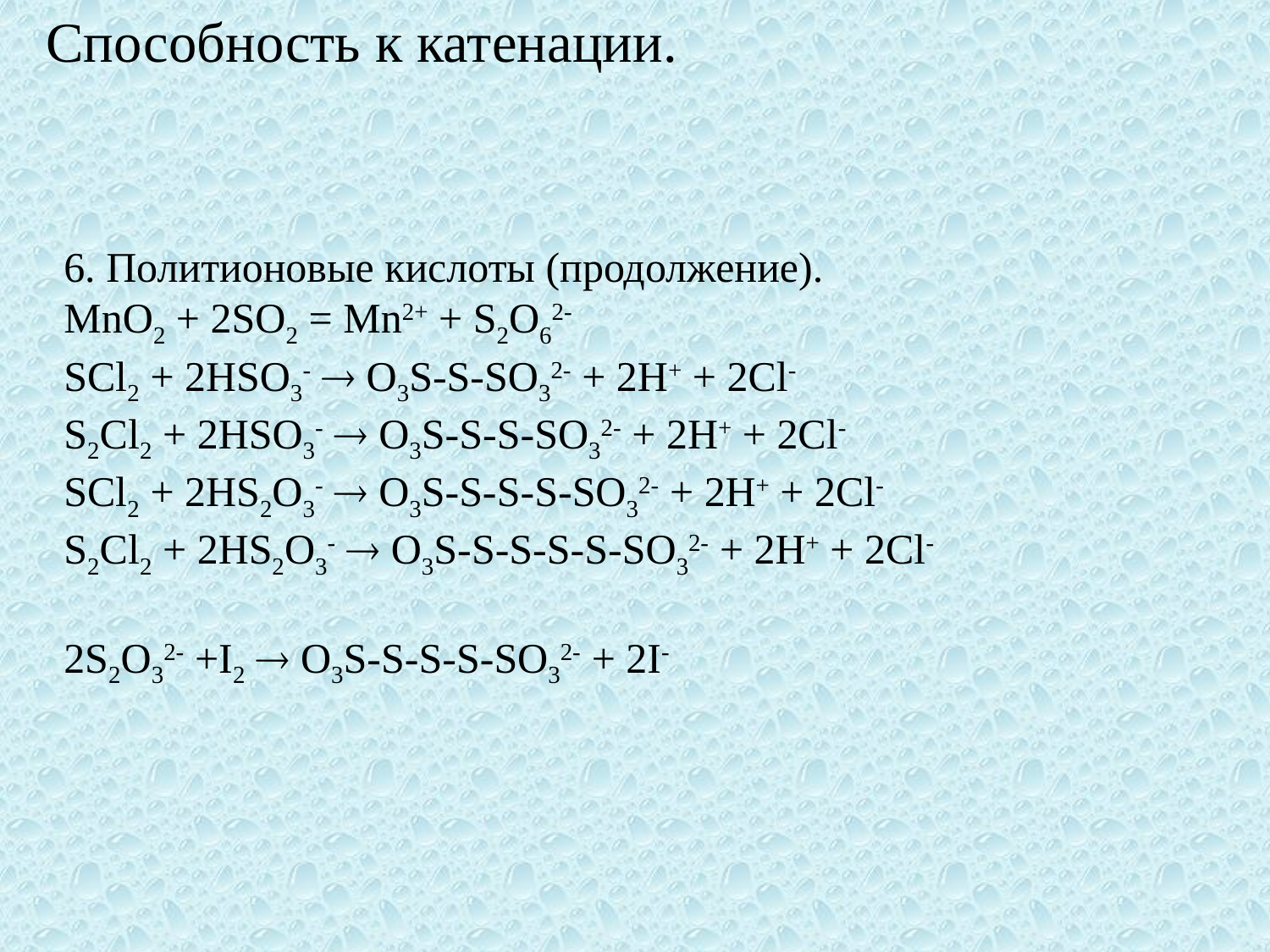

Способность к катенации.

6. Политионовые кислоты (продолжение).
MnO2 + 2SO2 = Mn2+ + S2O62-
SCl2 + 2HSO3- → O3S-S-SO32- + 2H+ + 2Cl-
S2Cl2 + 2HSO3- → O3S-S-S-SO32- + 2H+ + 2Cl-
SCl2 + 2HS2O3- → O3S-S-S-S-SO32- + 2H+ + 2Cl-
S2Cl2 + 2HS2O3- → O3S-S-S-S-S-SO32- + 2H+ + 2Cl-

2S2O32- +I2 → O3S-S-S-S-SO32- + 2I-